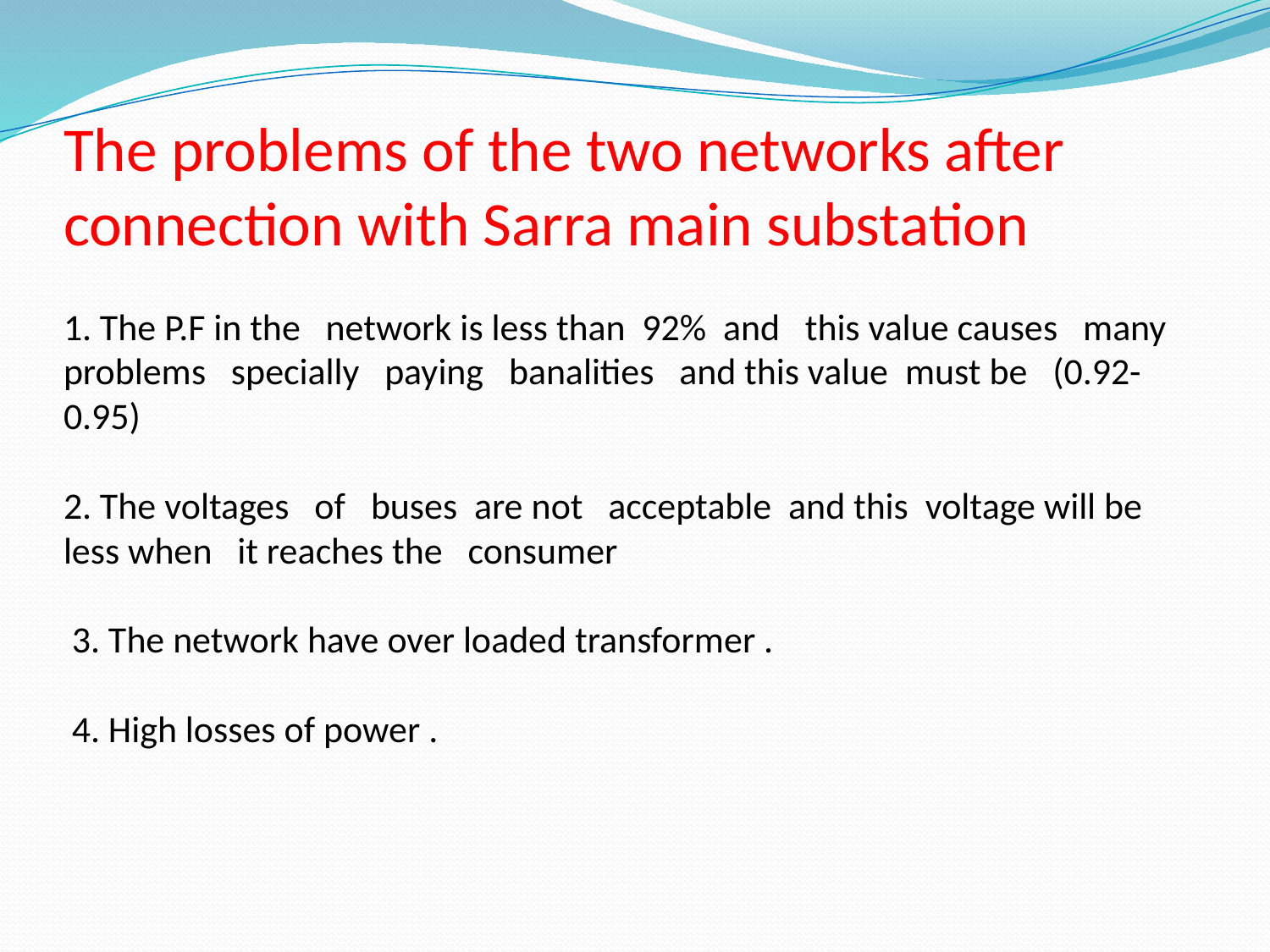

# The problems of the two networks after connection with Sarra main substation 1. The P.F in the   network is less than  92%  and   this value causes   many problems   specially   paying   banalities   and this value  must be   (0.92-0.95) 2. The voltages   of   buses  are not   acceptable  and this  voltage will be   less when   it reaches the   consumer 3. The network have over loaded transformer . 4. High losses of power .